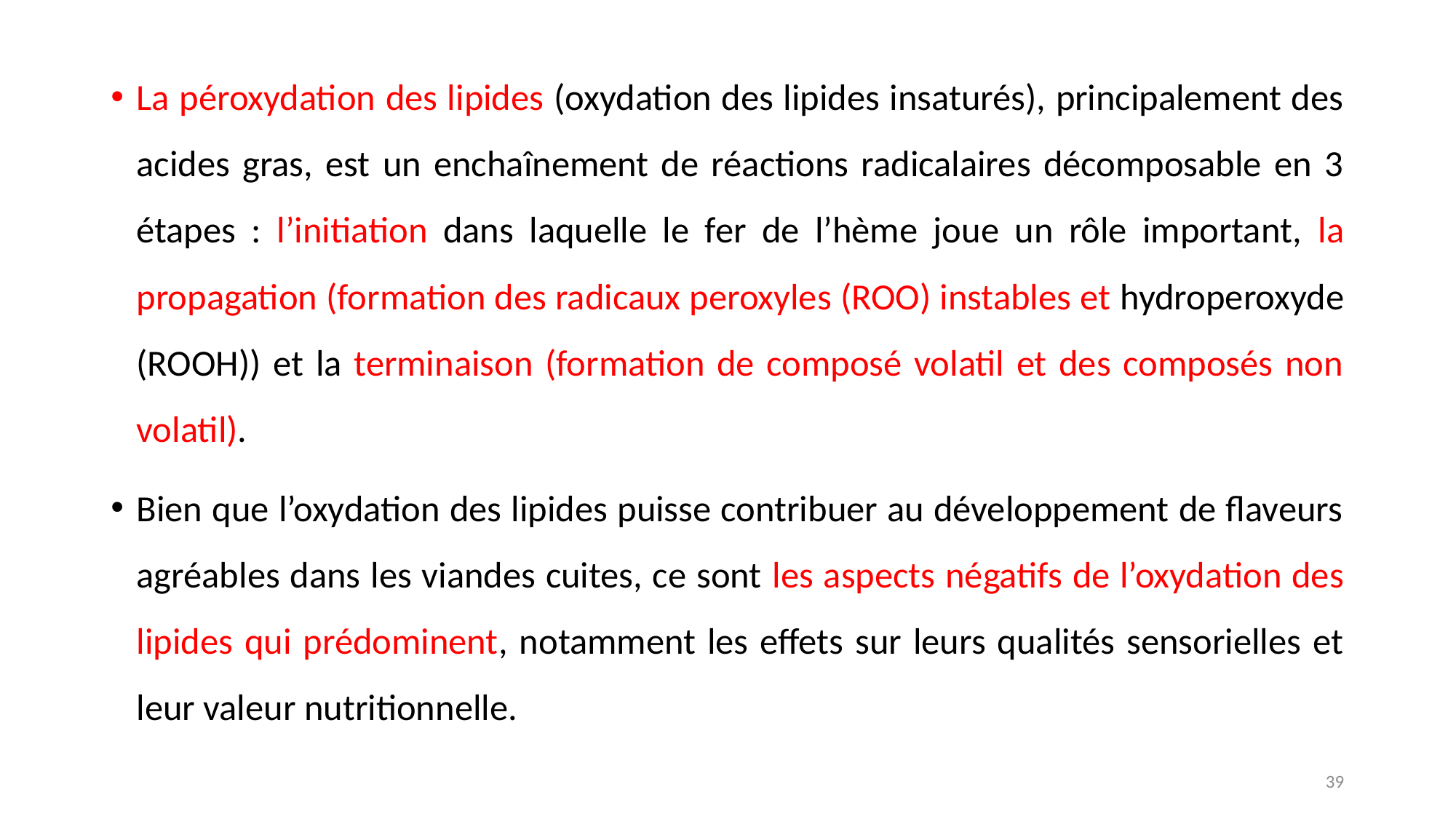

La péroxydation des lipides (oxydation des lipides insaturés), principalement des acides gras, est un enchaînement de réactions radicalaires décomposable en 3 étapes : l’initiation dans laquelle le fer de l’hème joue un rôle important, la propagation (formation des radicaux peroxyles (ROO) instables et hydroperoxyde (ROOH)) et la terminaison (formation de composé volatil et des composés non volatil).
Bien que l’oxydation des lipides puisse contribuer au développement de flaveurs agréables dans les viandes cuites, ce sont les aspects négatifs de l’oxydation des lipides qui prédominent, notamment les effets sur leurs qualités sensorielles et leur valeur nutritionnelle.
39